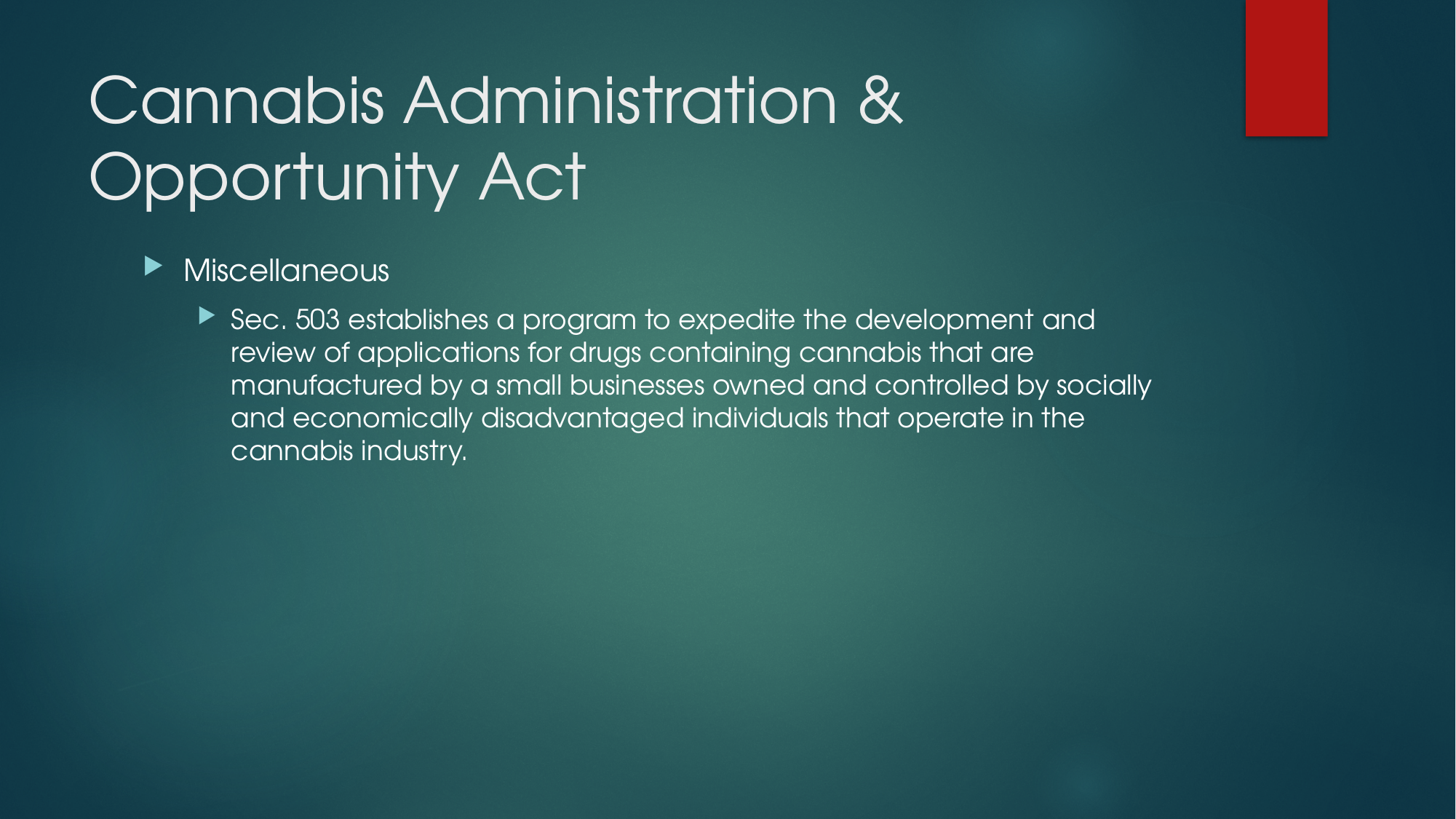

# Cannabis Administration & Opportunity Act
Miscellaneous
Sec. 503 establishes a program to expedite the development and review of applications for drugs containing cannabis that are manufactured by a small businesses owned and controlled by socially and economically disadvantaged individuals that operate in the cannabis industry.